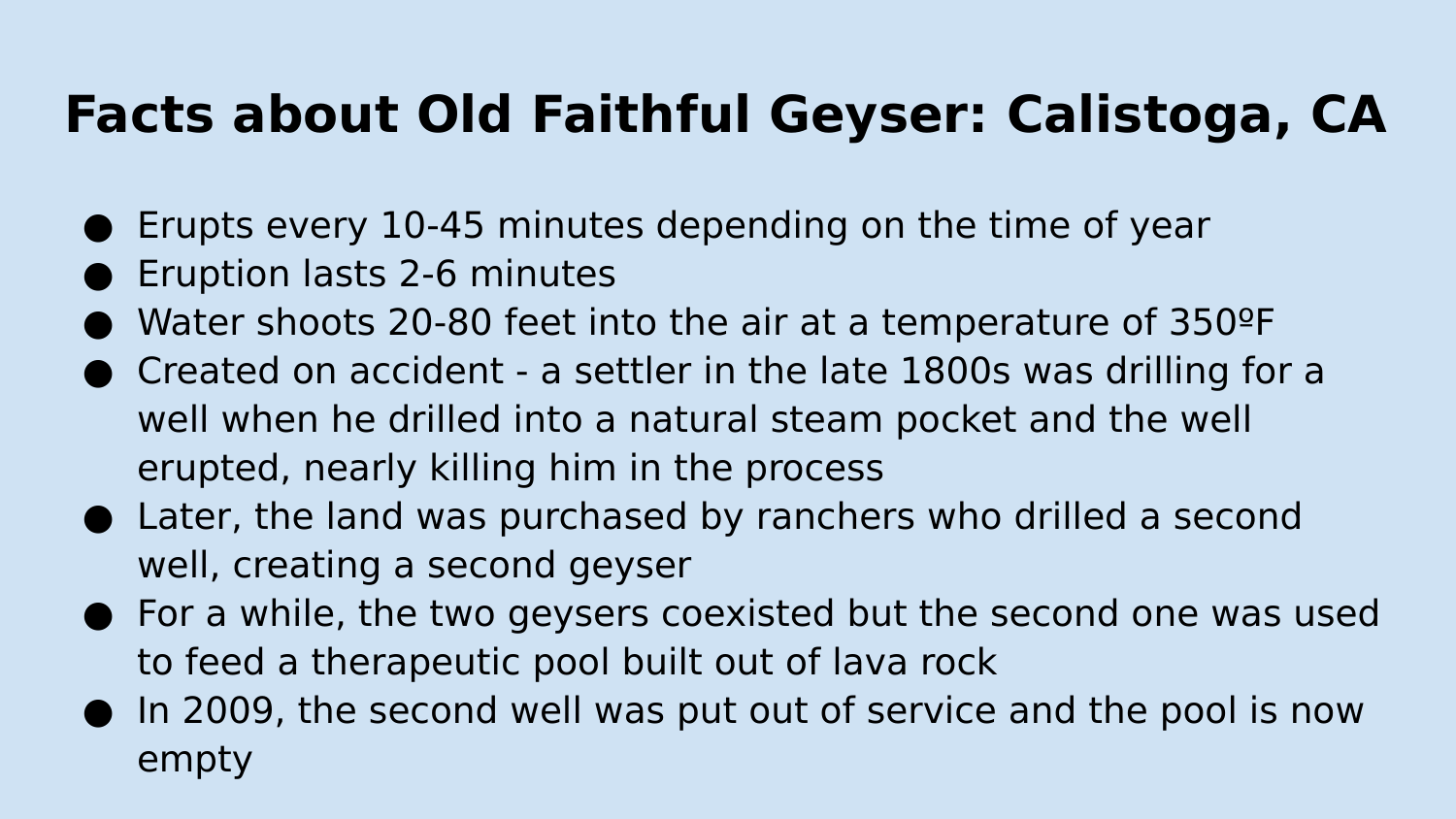

# Facts about Old Faithful Geyser: Calistoga, CA
Erupts every 10-45 minutes depending on the time of year
Eruption lasts 2-6 minutes
Water shoots 20-80 feet into the air at a temperature of 350ºF
Created on accident - a settler in the late 1800s was drilling for a well when he drilled into a natural steam pocket and the well erupted, nearly killing him in the process
Later, the land was purchased by ranchers who drilled a second well, creating a second geyser
For a while, the two geysers coexisted but the second one was used to feed a therapeutic pool built out of lava rock
In 2009, the second well was put out of service and the pool is now empty